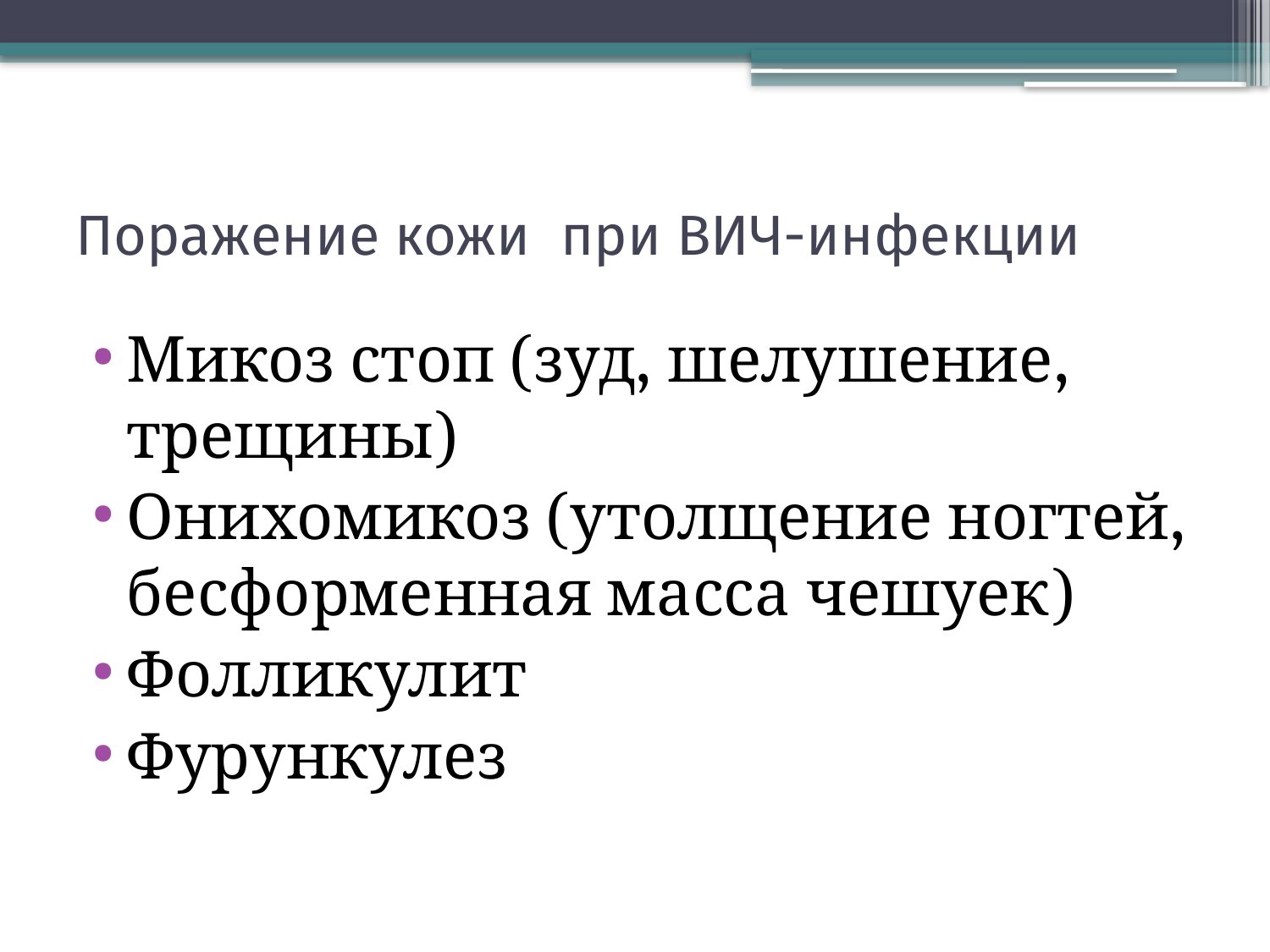

# Поражение кожи  при ВИЧ-инфекции
Микоз стоп (зуд, шелушение, трещины)
Онихомикоз (утолщение ногтей, бесформенная масса чешуек)
Фолликулит
Фурункулез